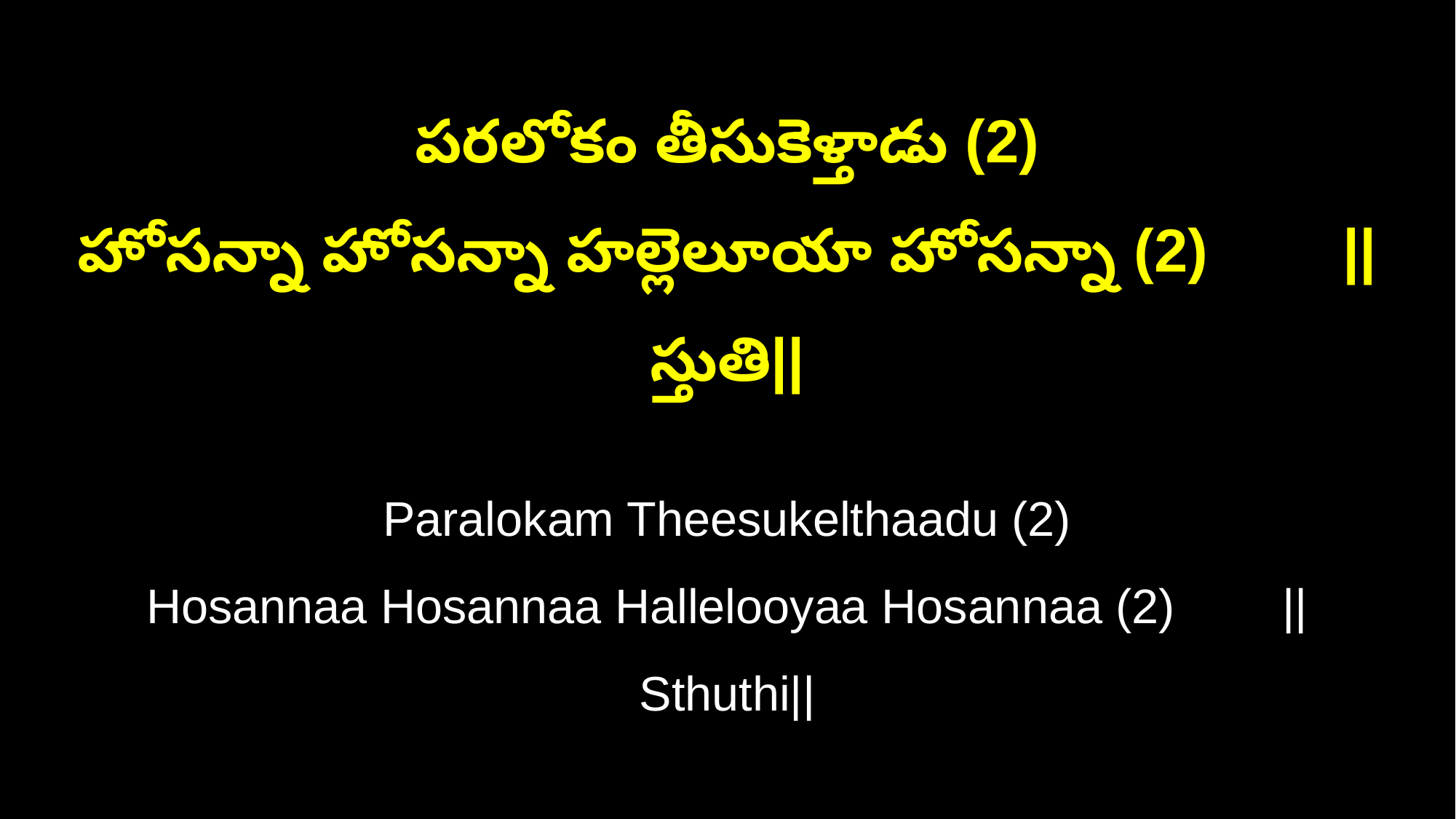

పరలోకం తీసుకెళ్తాడు (2)
హోసన్నా హోసన్నా హల్లెలూయా హోసన్నా (2)        ||స్తుతి||
Paralokam Theesukelthaadu (2)
Hosannaa Hosannaa Hallelooyaa Hosannaa (2)        ||Sthuthi||